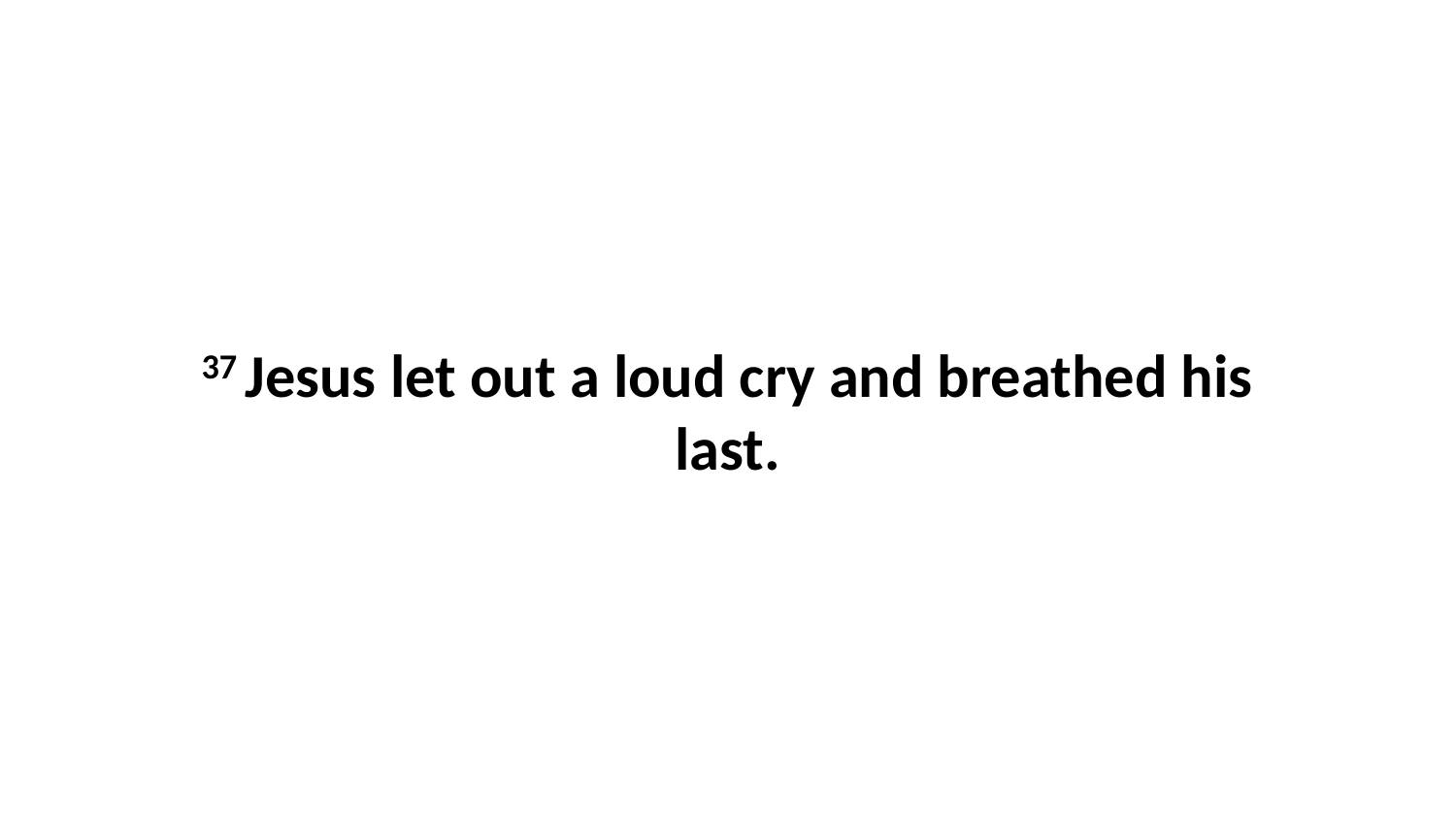

37 Jesus let out a loud cry and breathed his last.